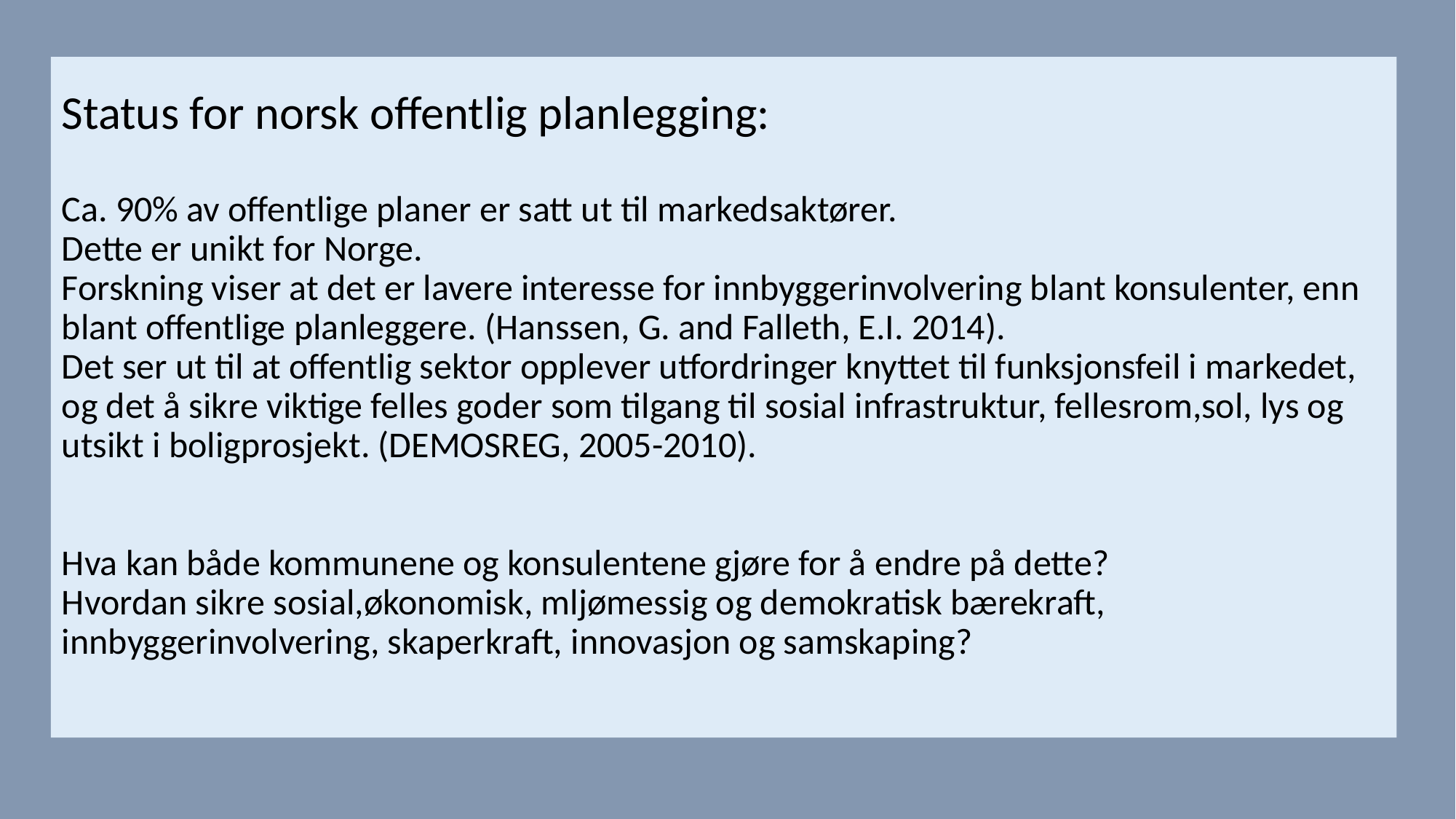

# Status for norsk offentlig planlegging: Ca. 90% av offentlige planer er satt ut til markedsaktører. Dette er unikt for Norge. Forskning viser at det er lavere interesse for innbyggerinvolvering blant konsulenter, enn blant offentlige planleggere. (Hanssen, G. and Falleth, E.I. 2014). Det ser ut til at offentlig sektor opplever utfordringer knyttet til funksjonsfeil i markedet, og det å sikre viktige felles goder som tilgang til sosial infrastruktur, fellesrom,sol, lys og utsikt i boligprosjekt. (DEMOSREG, 2005-2010). Hva kan både kommunene og konsulentene gjøre for å endre på dette? Hvordan sikre sosial,økonomisk, mljømessig og demokratisk bærekraft, innbyggerinvolvering, skaperkraft, innovasjon og samskaping?